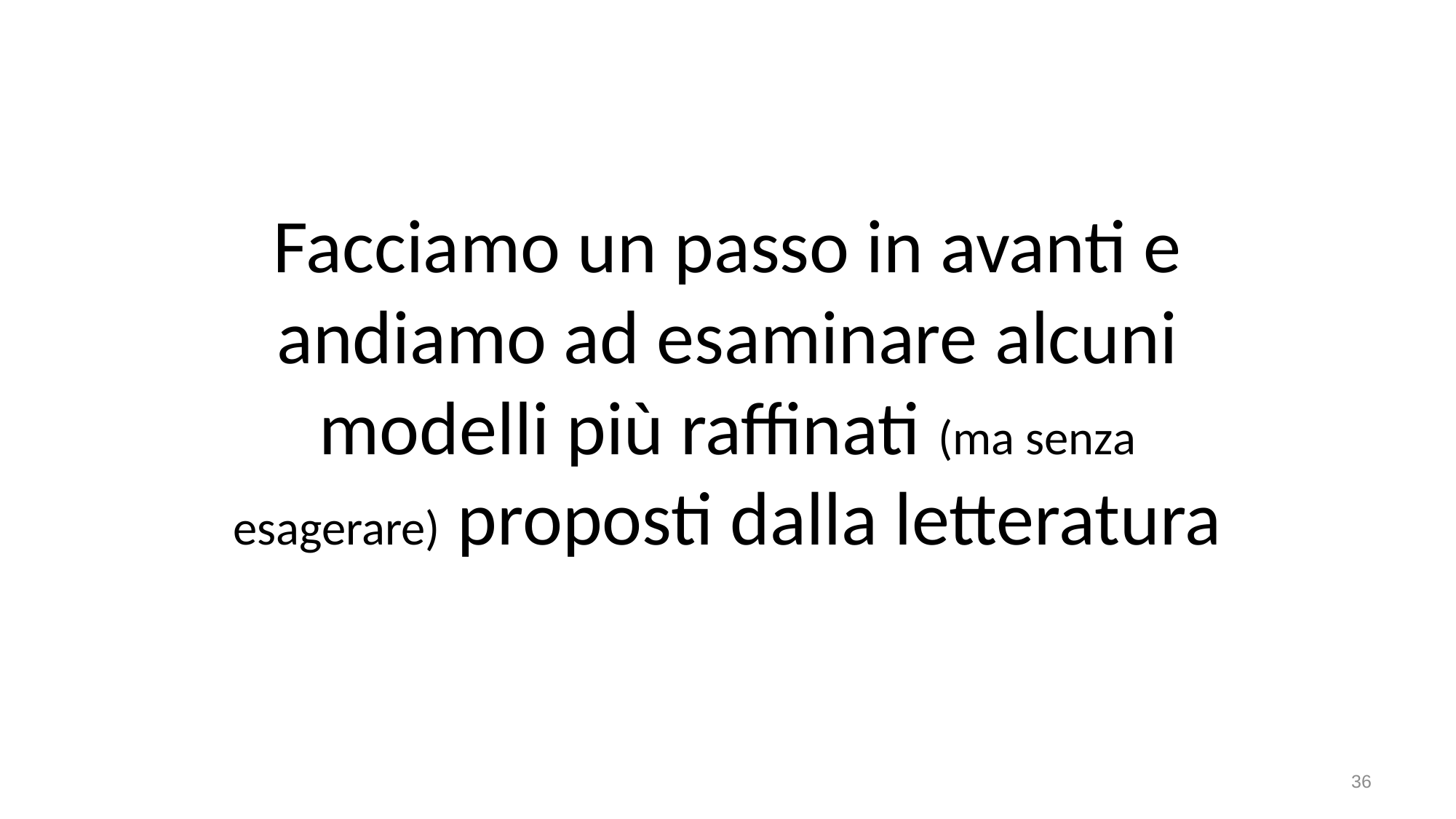

Facciamo un passo in avanti e andiamo ad esaminare alcuni modelli più raffinati (ma senza esagerare) proposti dalla letteratura
36